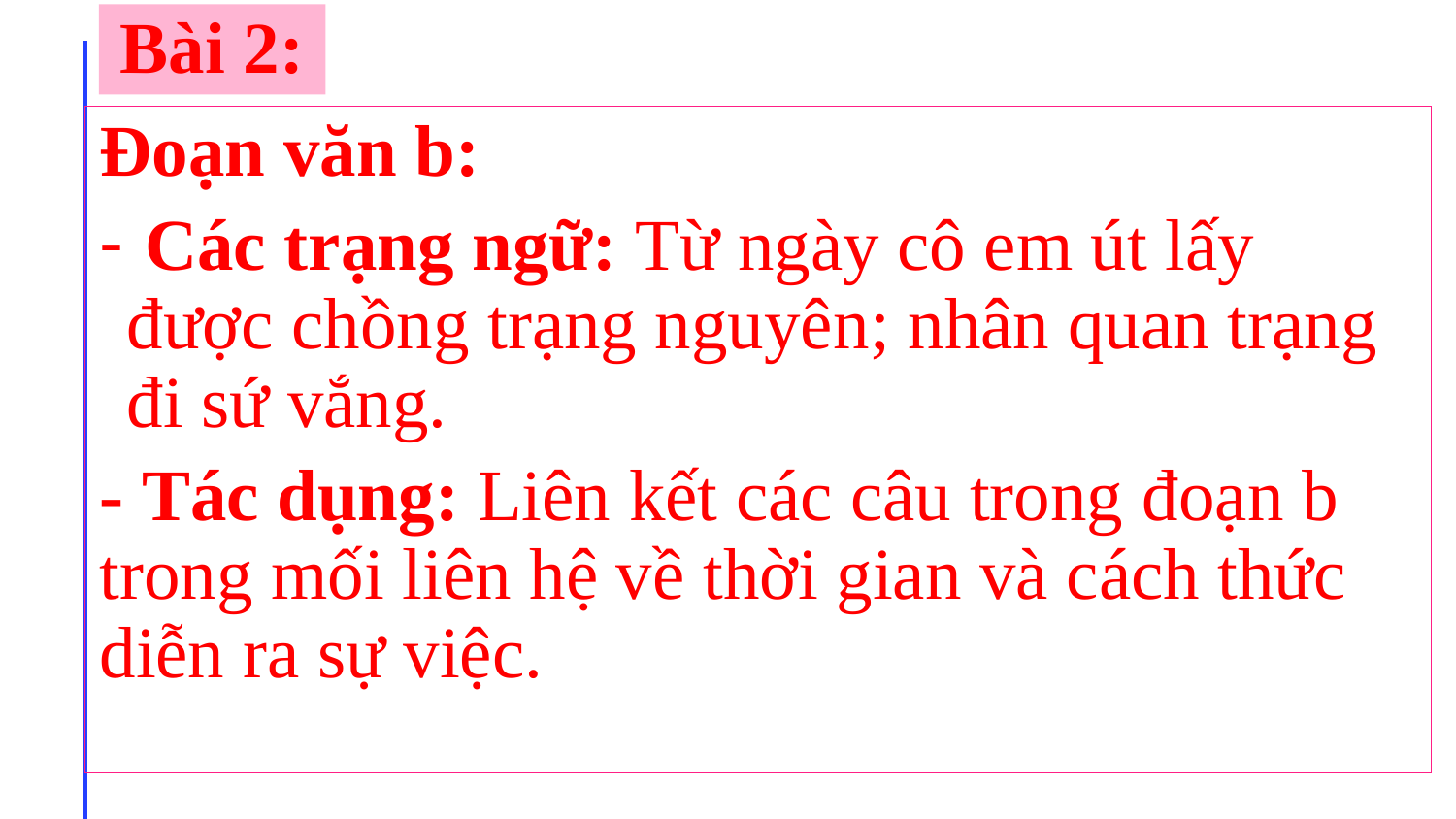

# Bài 2:
Đoạn văn b:
 Các trạng ngữ: Từ ngày cô em út lấy được chồng trạng nguyên; nhân quan trạng đi sứ vắng.
- Tác dụng: Liên kết các câu trong đoạn b trong mối liên hệ về thời gian và cách thức diễn ra sự việc.